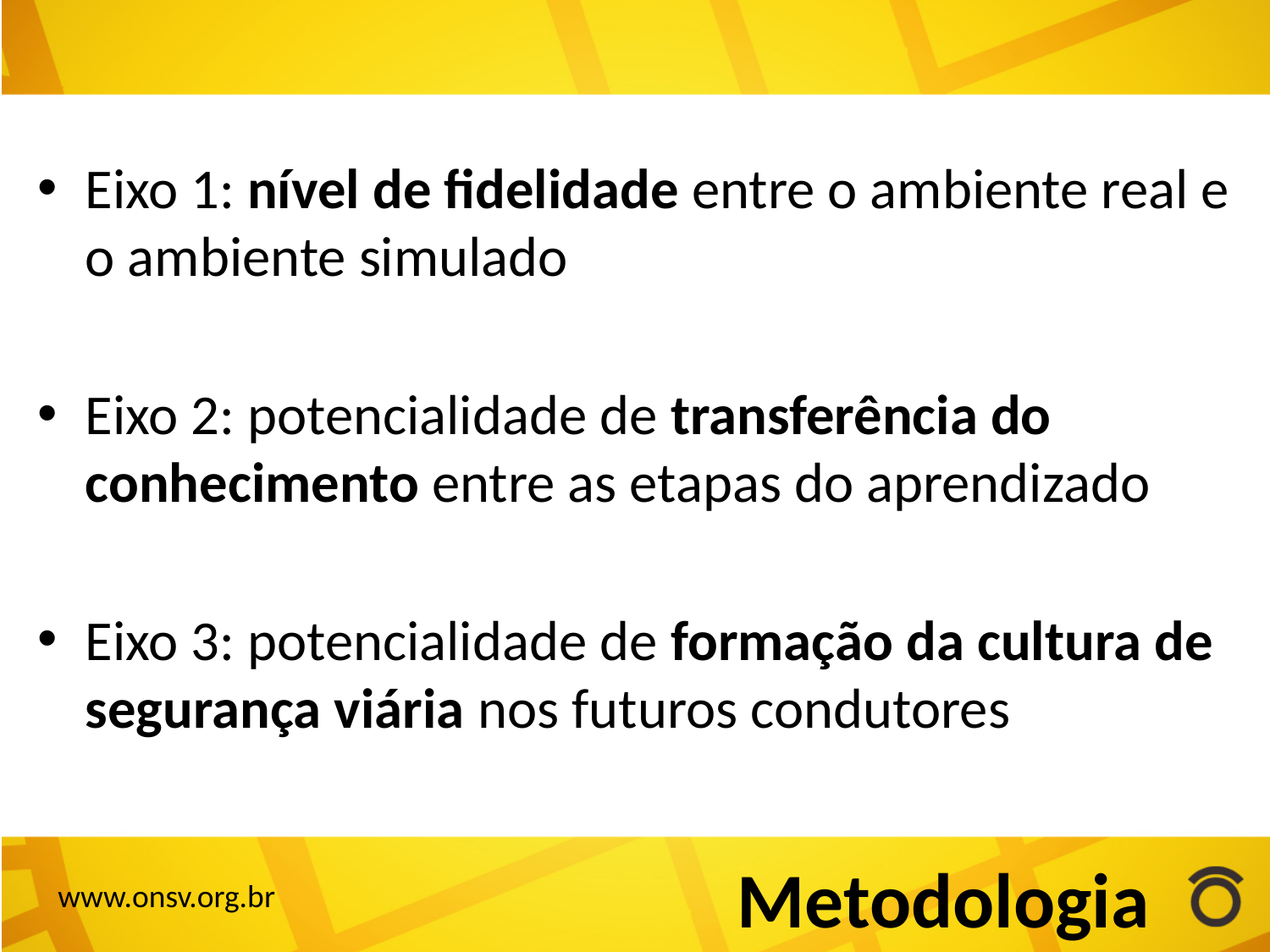

Eixo 1: nível de fidelidade entre o ambiente real e o ambiente simulado

Eixo 2: potencialidade de transferência do conhecimento entre as etapas do aprendizado

Eixo 3: potencialidade de formação da cultura de segurança viária nos futuros condutores
# Metodologia